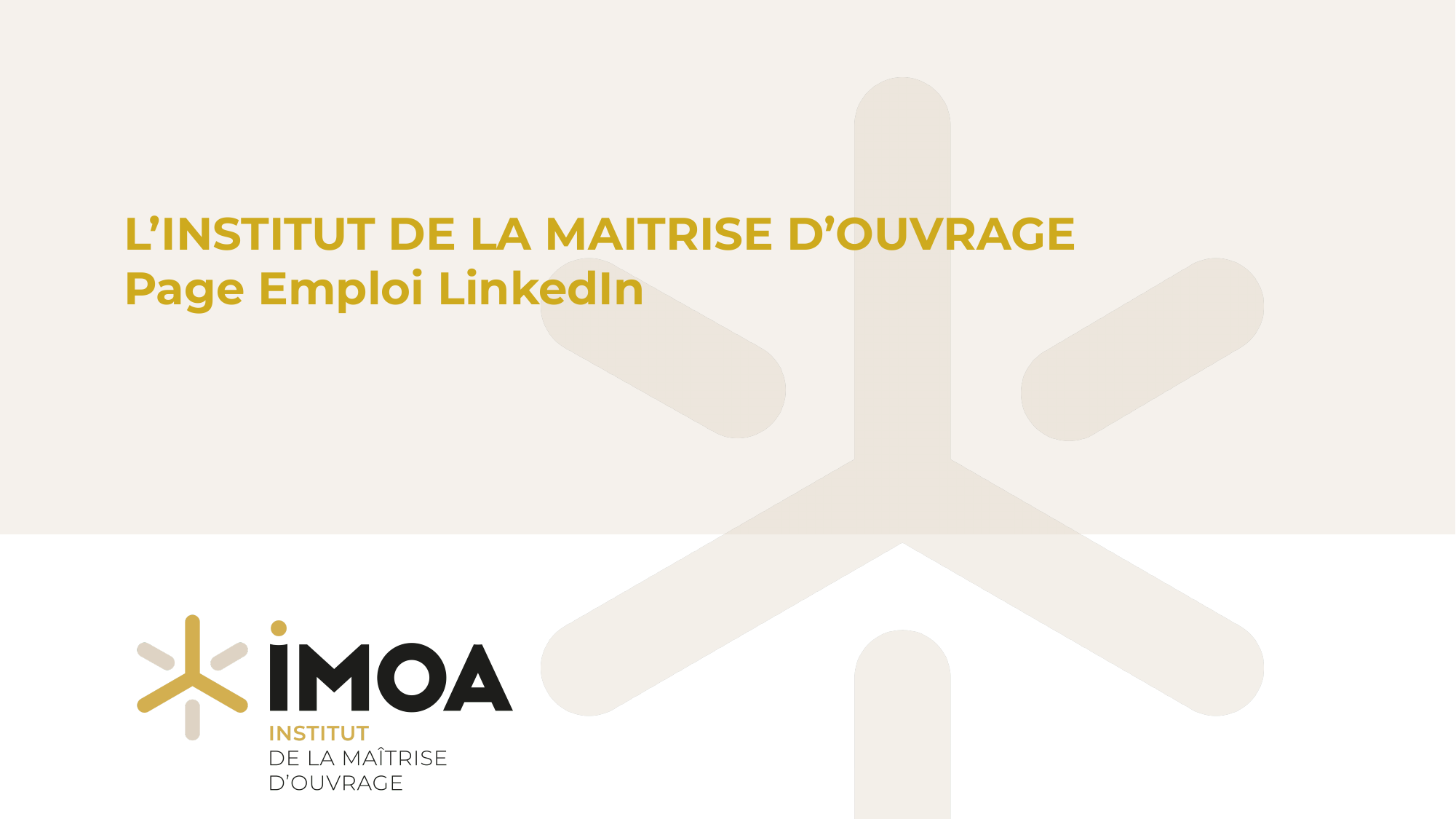

L’INSTITUT DE LA MAITRISE D’OUVRAGE
Page Emploi LinkedIn